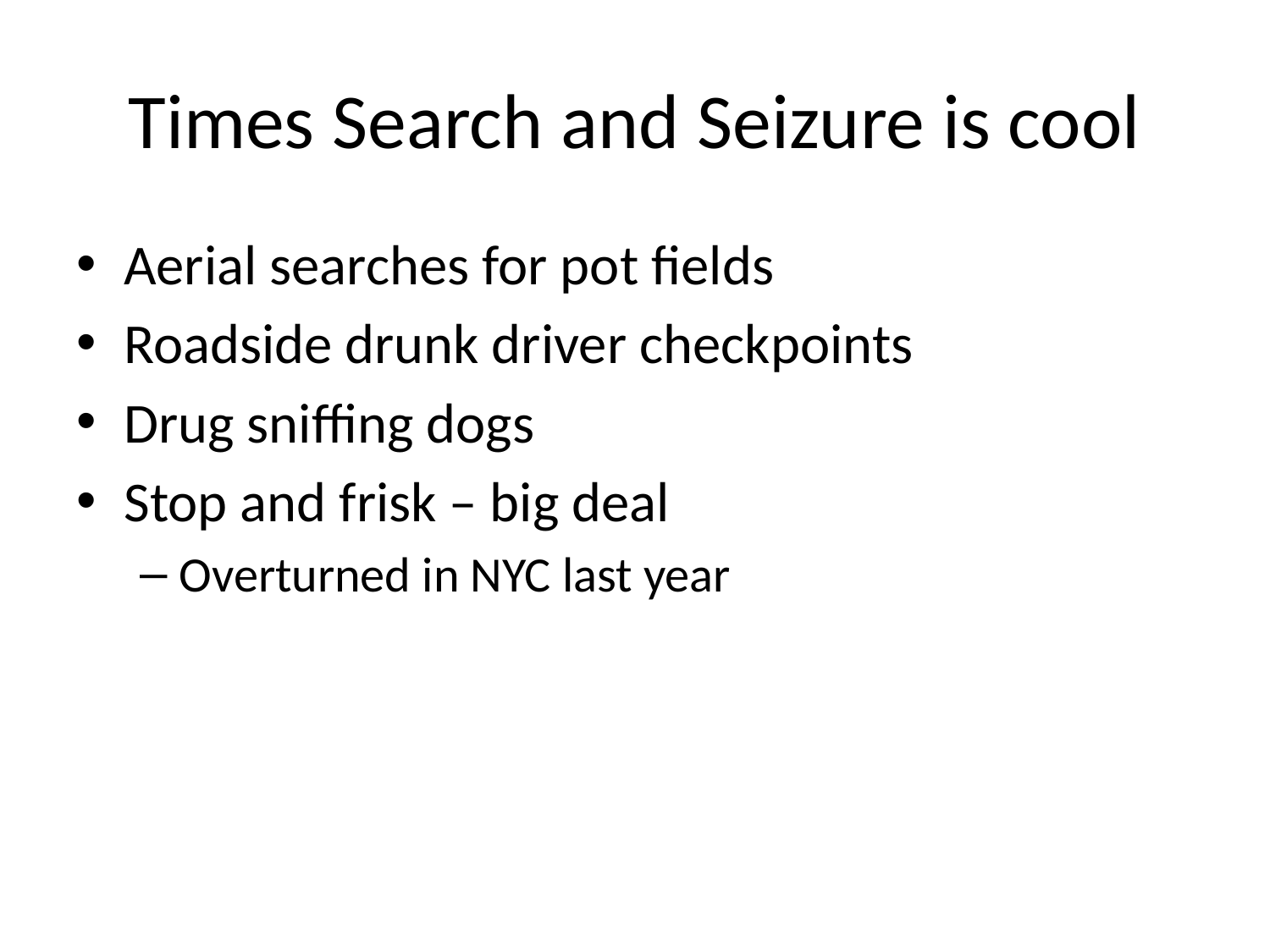

# Times Search and Seizure is cool
Aerial searches for pot fields
Roadside drunk driver checkpoints
Drug sniffing dogs
Stop and frisk – big deal
Overturned in NYC last year